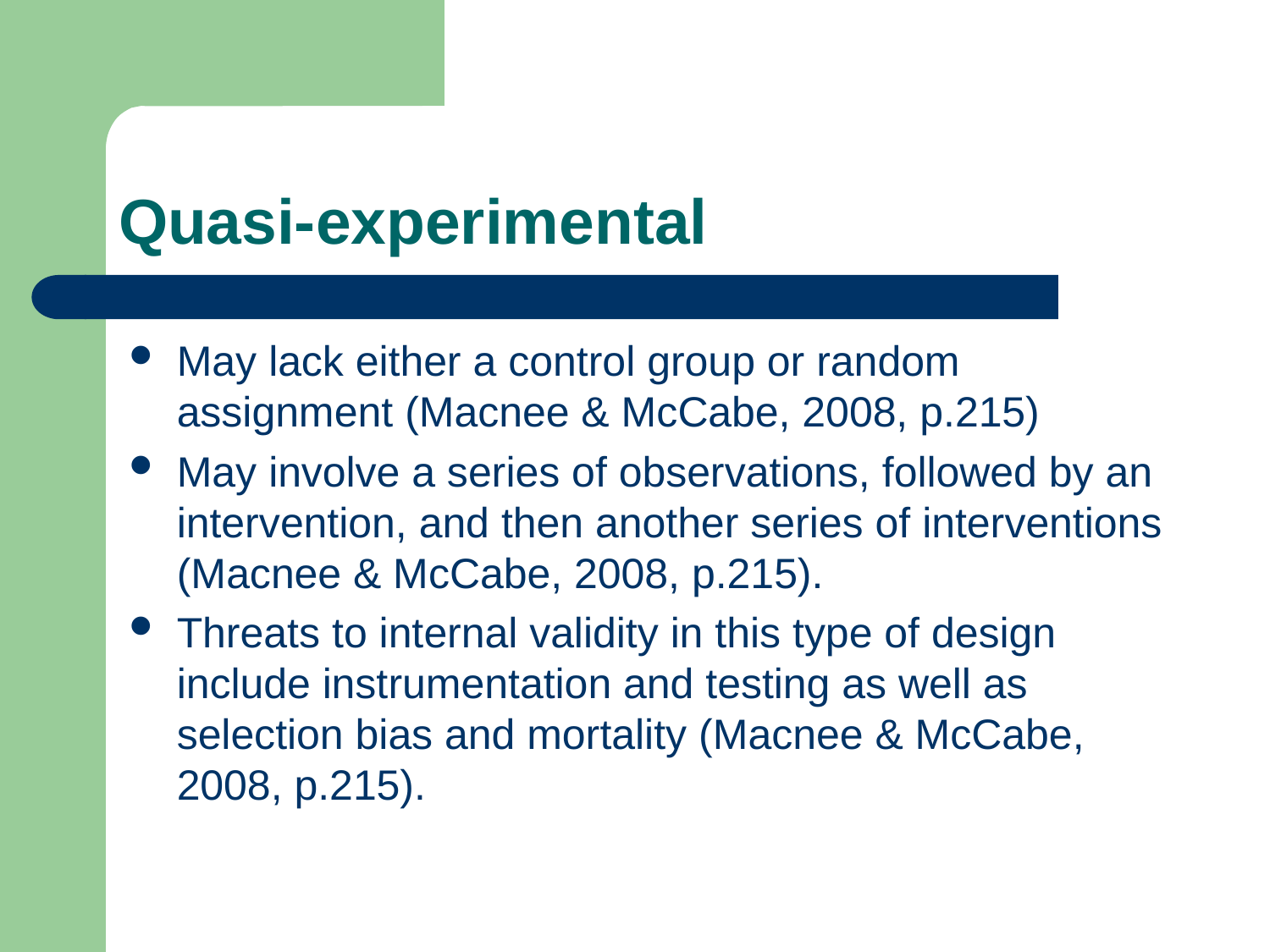

# Quasi-experimental
May lack either a control group or random assignment (Macnee & McCabe, 2008, p.215)
May involve a series of observations, followed by an intervention, and then another series of interventions (Macnee & McCabe, 2008, p.215).
Threats to internal validity in this type of design include instrumentation and testing as well as selection bias and mortality (Macnee & McCabe, 2008, p.215).